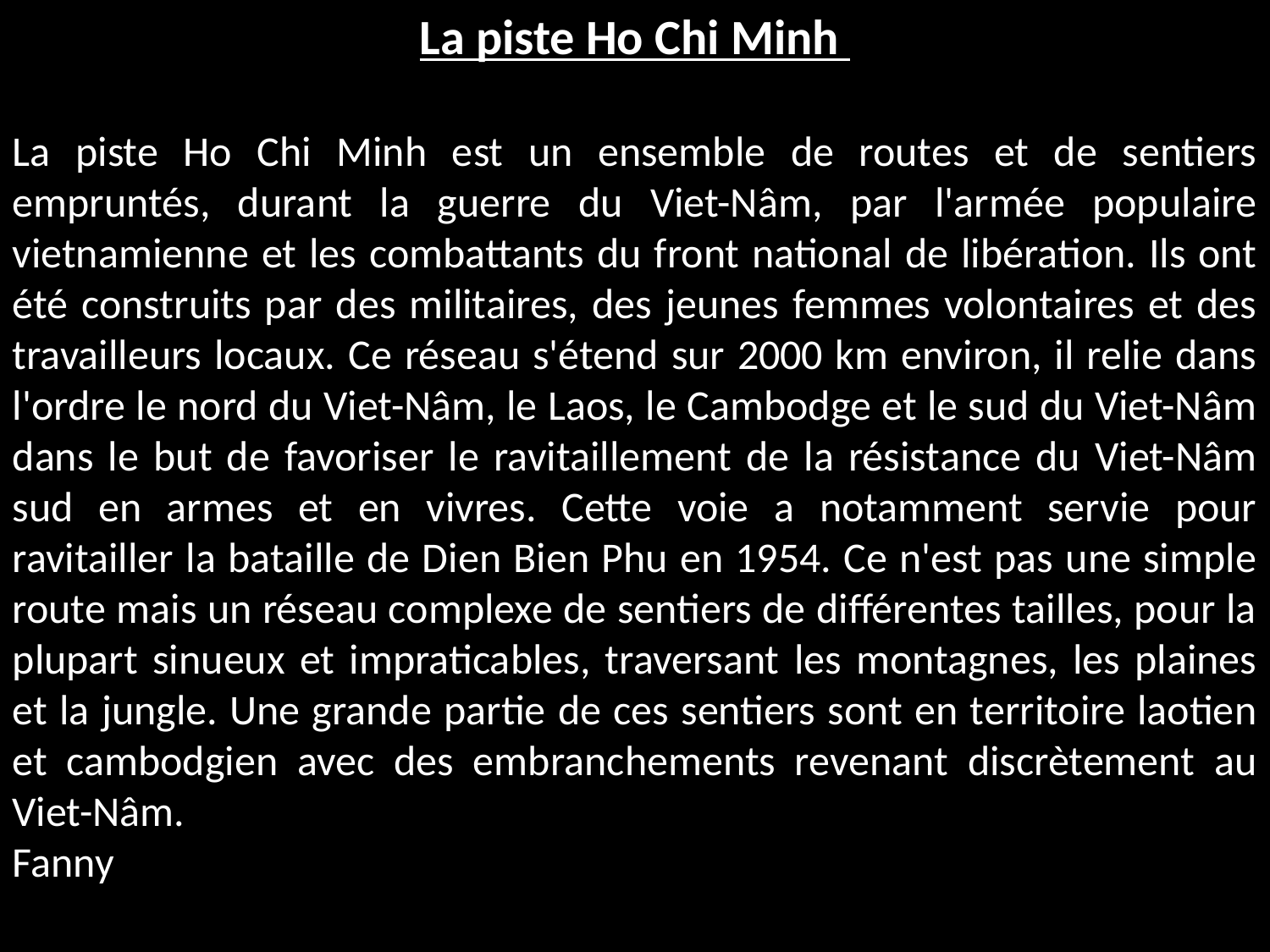

La piste Ho Chi Minh

La piste Ho Chi Minh est un ensemble de routes et de sentiers empruntés, durant la guerre du Viet-Nâm, par l'armée populaire vietnamienne et les combattants du front national de libération. Ils ont été construits par des militaires, des jeunes femmes volontaires et des travailleurs locaux. Ce réseau s'étend sur 2000 km environ, il relie dans l'ordre le nord du Viet-Nâm, le Laos, le Cambodge et le sud du Viet-Nâm dans le but de favoriser le ravitaillement de la résistance du Viet-Nâm sud en armes et en vivres. Cette voie a notamment servie pour ravitailler la bataille de Dien Bien Phu en 1954. Ce n'est pas une simple route mais un réseau complexe de sentiers de différentes tailles, pour la plupart sinueux et impraticables, traversant les montagnes, les plaines et la jungle. Une grande partie de ces sentiers sont en territoire laotien et cambodgien avec des embranchements revenant discrètement au Viet-Nâm.
Fanny